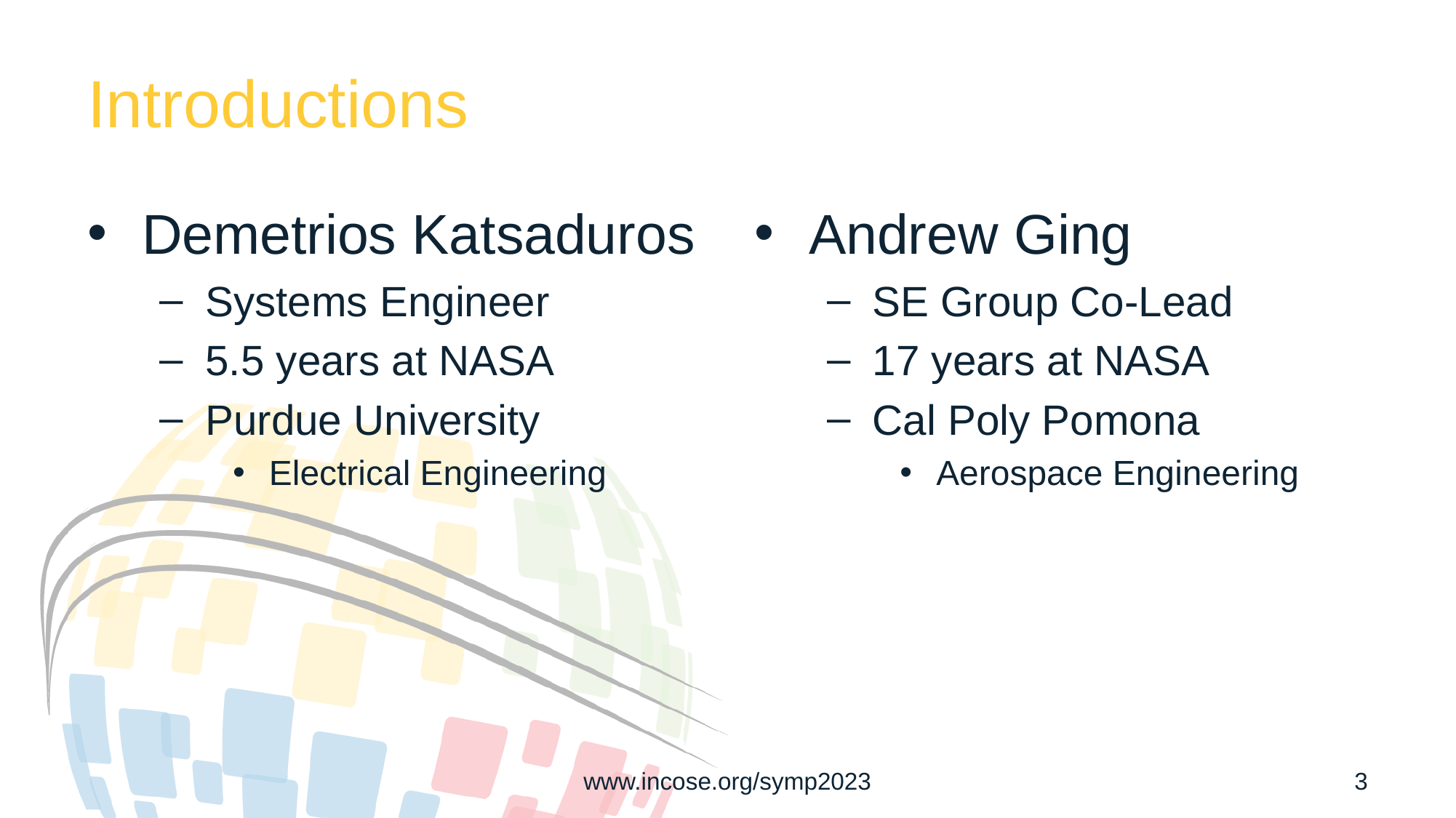

# Introductions
Demetrios Katsaduros
Systems Engineer
5.5 years at NASA
Purdue University
Electrical Engineering

Andrew Ging
SE Group Co-Lead
17 years at NASA
Cal Poly Pomona
Aerospace Engineering

www.incose.org/symp2023
3